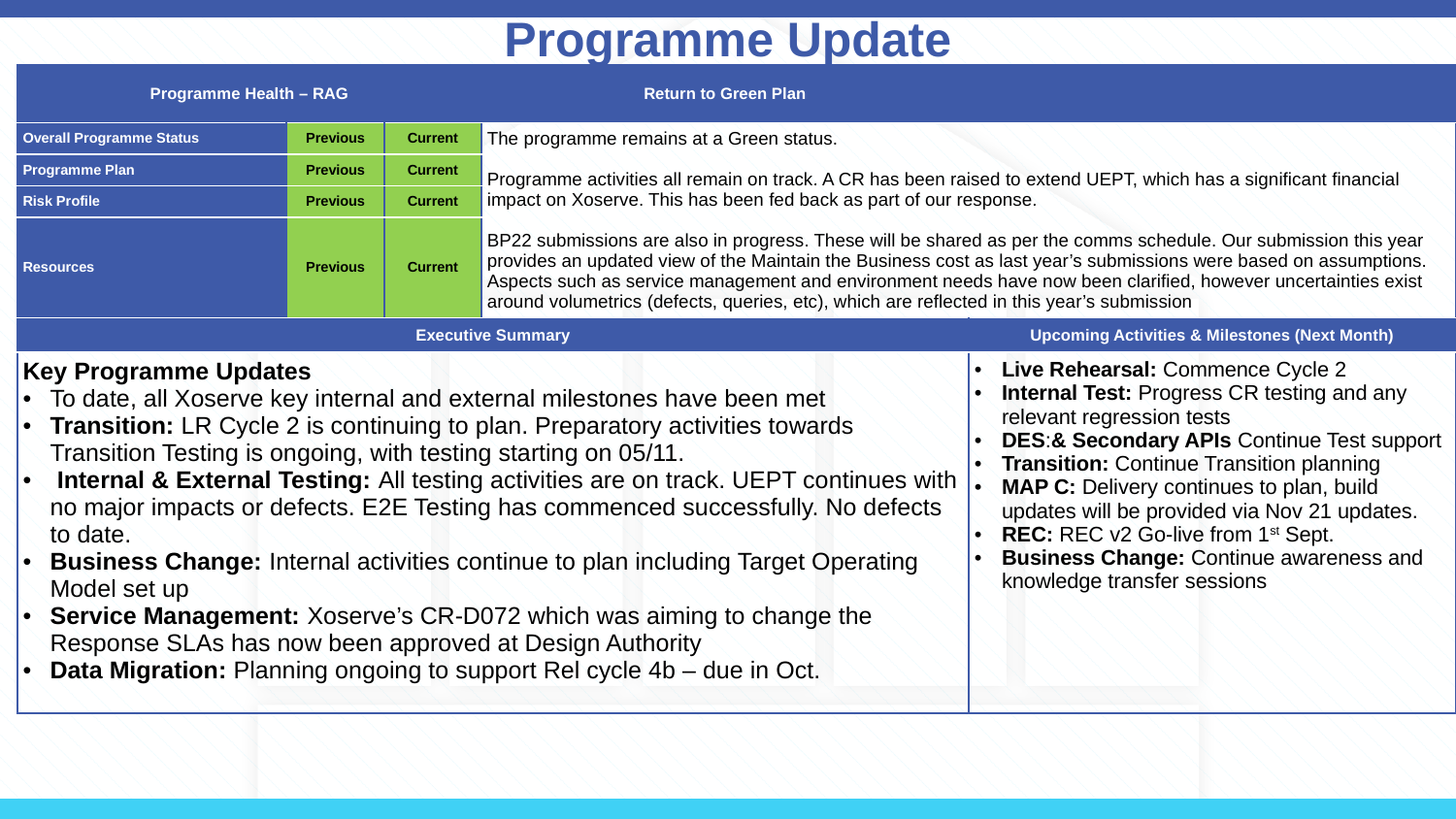

Programme Update
| Programme Health – RAG |  |  | Return to Green Plan |  |
| --- | --- | --- | --- | --- |
| Overall Programme Status | Previous | Current | The programme remains at a Green status. Programme activities all remain on track. A CR has been raised to extend UEPT, which has a significant financial impact on Xoserve. This has been fed back as part of our response. BP22 submissions are also in progress. These will be shared as per the comms schedule. Our submission this year provides an updated view of the Maintain the Business cost as last year’s submissions were based on assumptions. Aspects such as service management and environment needs have now been clarified, however uncertainties exist around volumetrics (defects, queries, etc), which are reflected in this year’s submission |  |
| Programme Plan | Previous | Current |  |  |
| Risk Profile | Previous | Current |  |  |
| Resources | Previous | Current |  |  |
| Executive Summary |  |  |  | Upcoming Activities & Milestones (Next Month) |
| Key Programme Updates To date, all Xoserve key internal and external milestones have been met Transition: LR Cycle 2 is continuing to plan. Preparatory activities towards Transition Testing is ongoing, with testing starting on 05/11. Internal & External Testing: All testing activities are on track. UEPT continues with no major impacts or defects. E2E Testing has commenced successfully. No defects to date. Business Change: Internal activities continue to plan including Target Operating Model set up Service Management: Xoserve’s CR-D072 which was aiming to change the Response SLAs has now been approved at Design Authority Data Migration: Planning ongoing to support Rel cycle 4b – due in Oct. |  |  |  | Live Rehearsal: Commence Cycle 2 Internal Test: Progress CR testing and any relevant regression tests DES:& Secondary APIs Continue Test support Transition: Continue Transition planning MAP C: Delivery continues to plan, build updates will be provided via Nov 21 updates. REC: REC v2 Go-live from 1st Sept. Business Change: Continue awareness and knowledge transfer sessions |